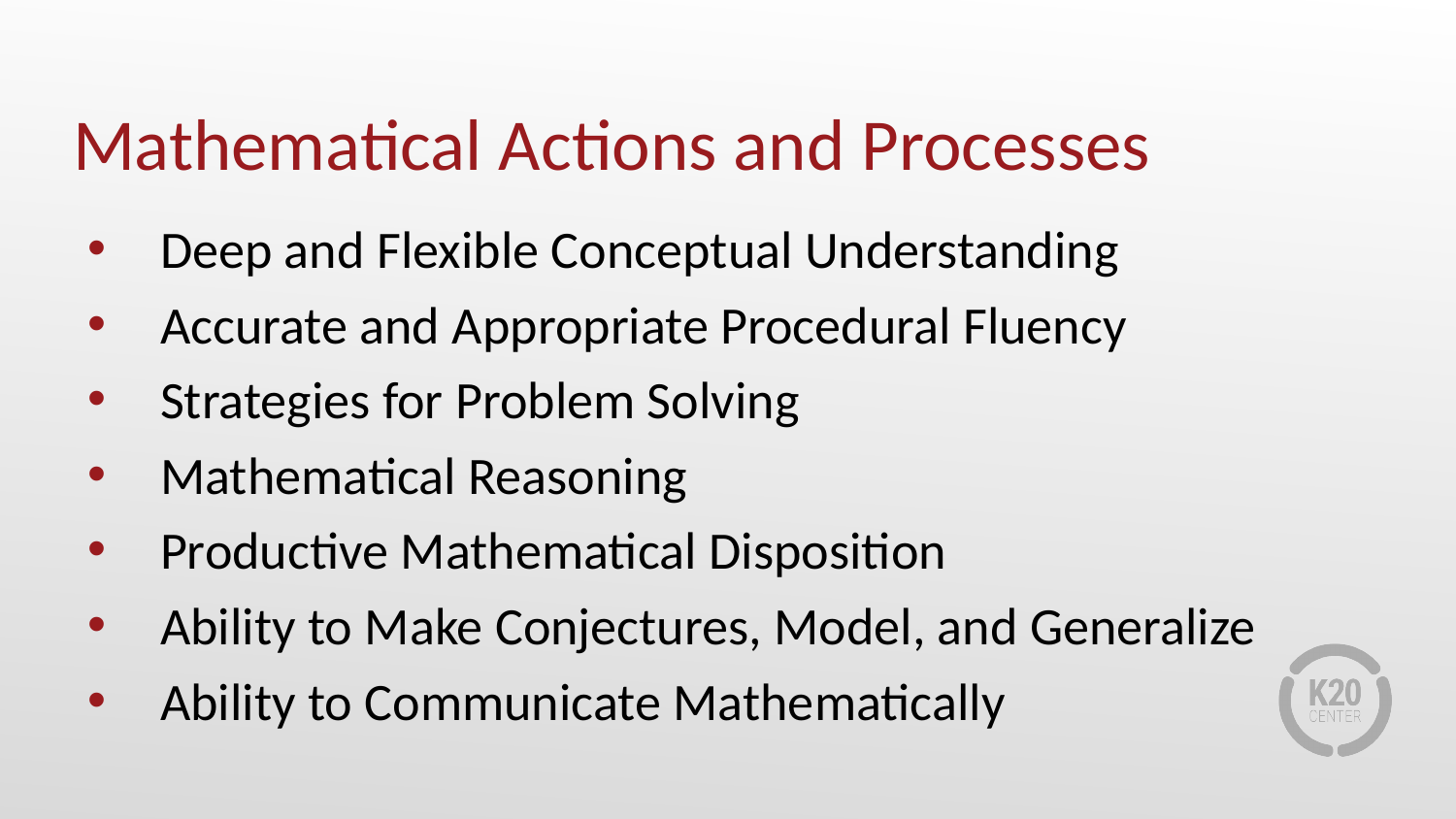

# Mathematical Actions and Processes
Deep and Flexible Conceptual Understanding
Accurate and Appropriate Procedural Fluency
Strategies for Problem Solving
Mathematical Reasoning
Productive Mathematical Disposition
Ability to Make Conjectures, Model, and Generalize
Ability to Communicate Mathematically